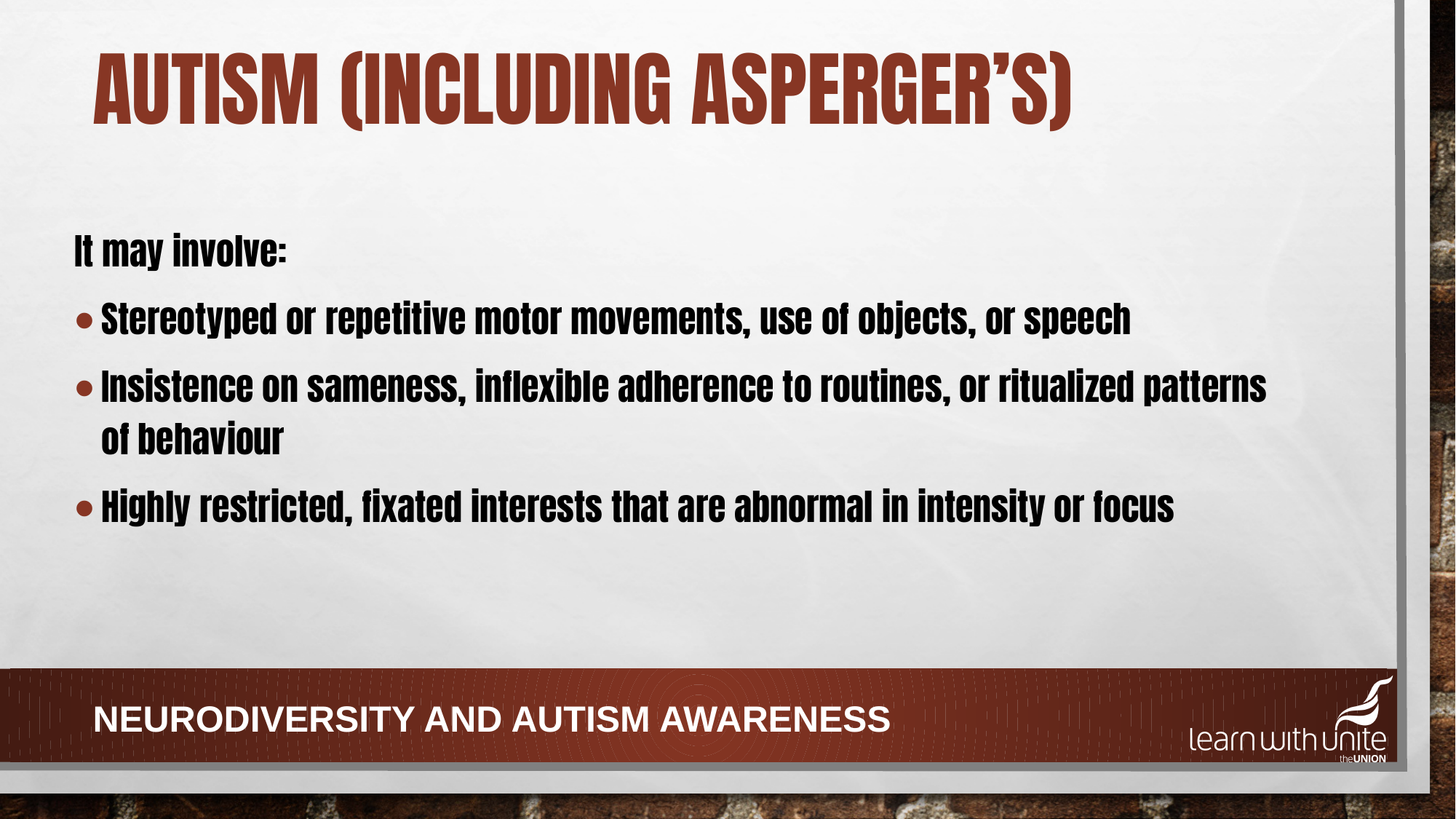

# AUTISM (including asperger’s)
It may involve:
Stereotyped or repetitive motor movements, use of objects, or speech
Insistence on sameness, inflexible adherence to routines, or ritualized patterns of behaviour
Highly restricted, fixated interests that are abnormal in intensity or focus
Neurodiversity and autism awareness